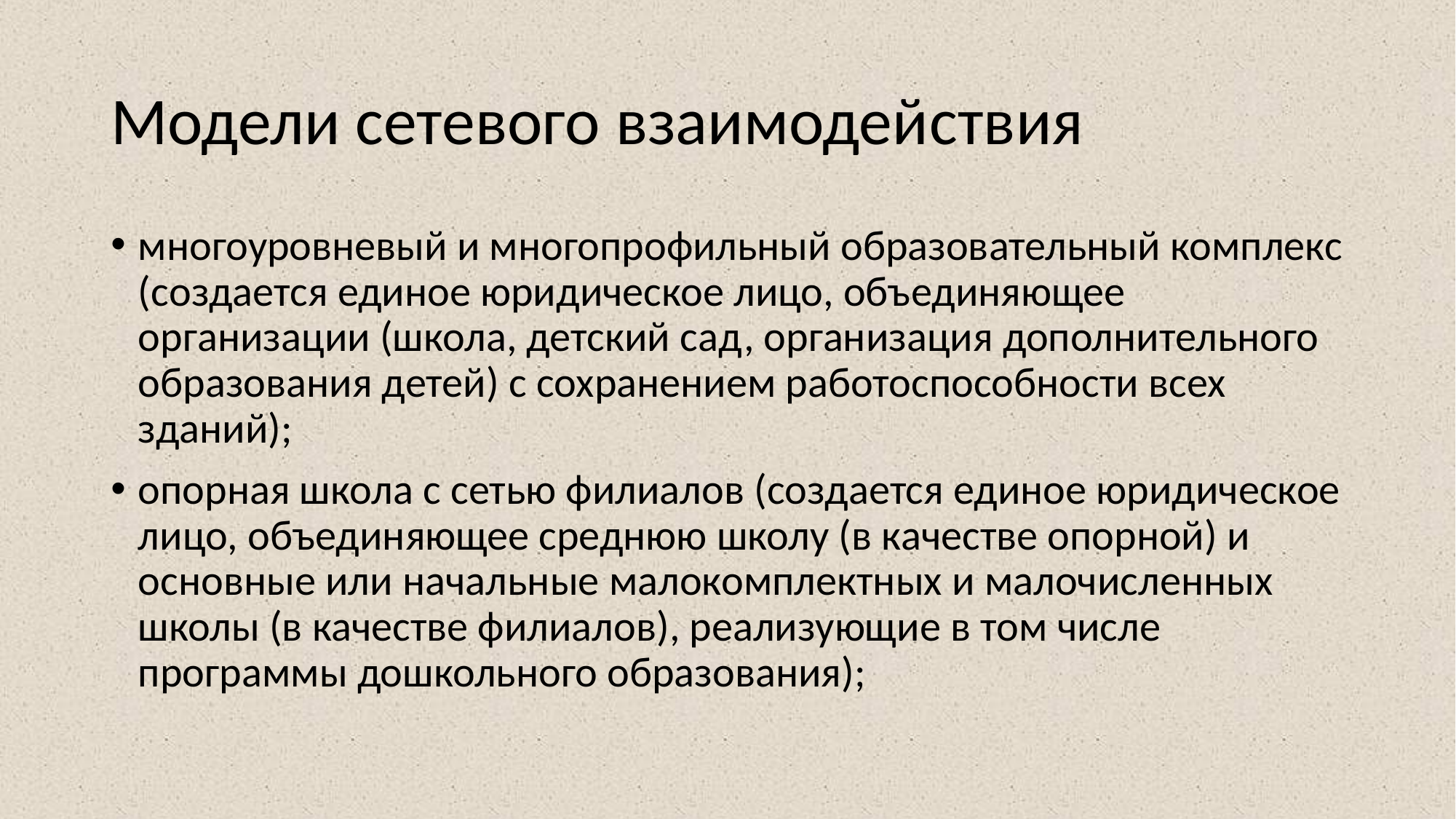

# Модели сетевого взаимодей­ствия
многоуровневый и многопрофильный образовательный комплекс (создается единое юридическое лицо, объединяющее организации (школа, детский сад, организация дополнительного образования детей) с сохранением работоспособности всех зданий);
опорная школа с сетью филиалов (создается единое юридическое лицо, объединяющее среднюю школу (в качестве опорной) и основные или начальные малокомплектных и малочисленных школы (в качестве филиалов), реализующие в том числе программы дошкольного образования);